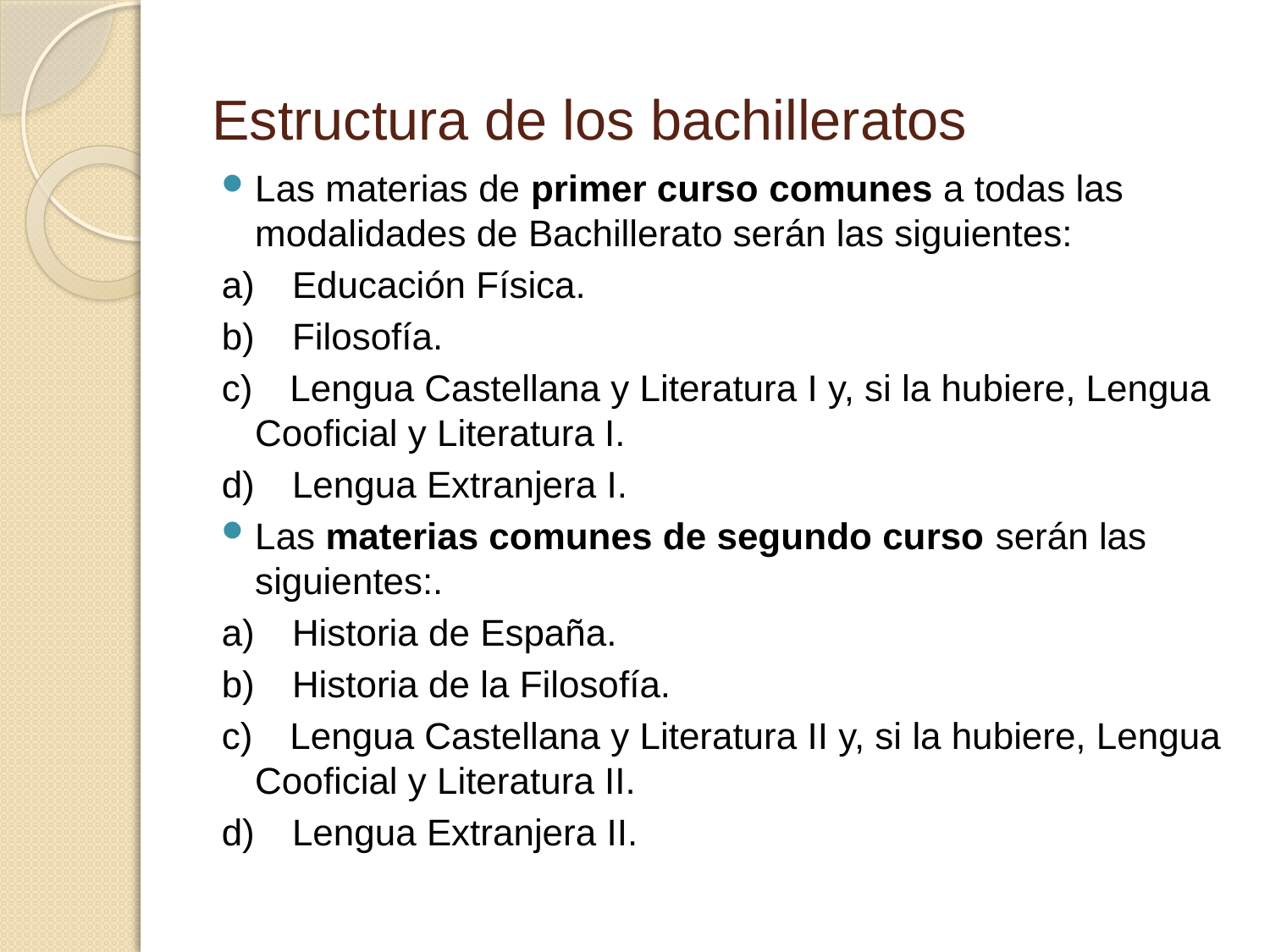

# Estructura de los bachilleratos
Las materias de primer curso comunes a todas las modalidades de Bachillerato serán las siguientes:
a) Educación Física.
b) Filosofía.
c) Lengua Castellana y Literatura I y, si la hubiere, Lengua Cooficial y Literatura I.
d) Lengua Extranjera I.
Las materias comunes de segundo curso serán las siguientes:.
a) Historia de España.
b) Historia de la Filosofía.
c) Lengua Castellana y Literatura II y, si la hubiere, Lengua Cooficial y Literatura II.
d) Lengua Extranjera II.